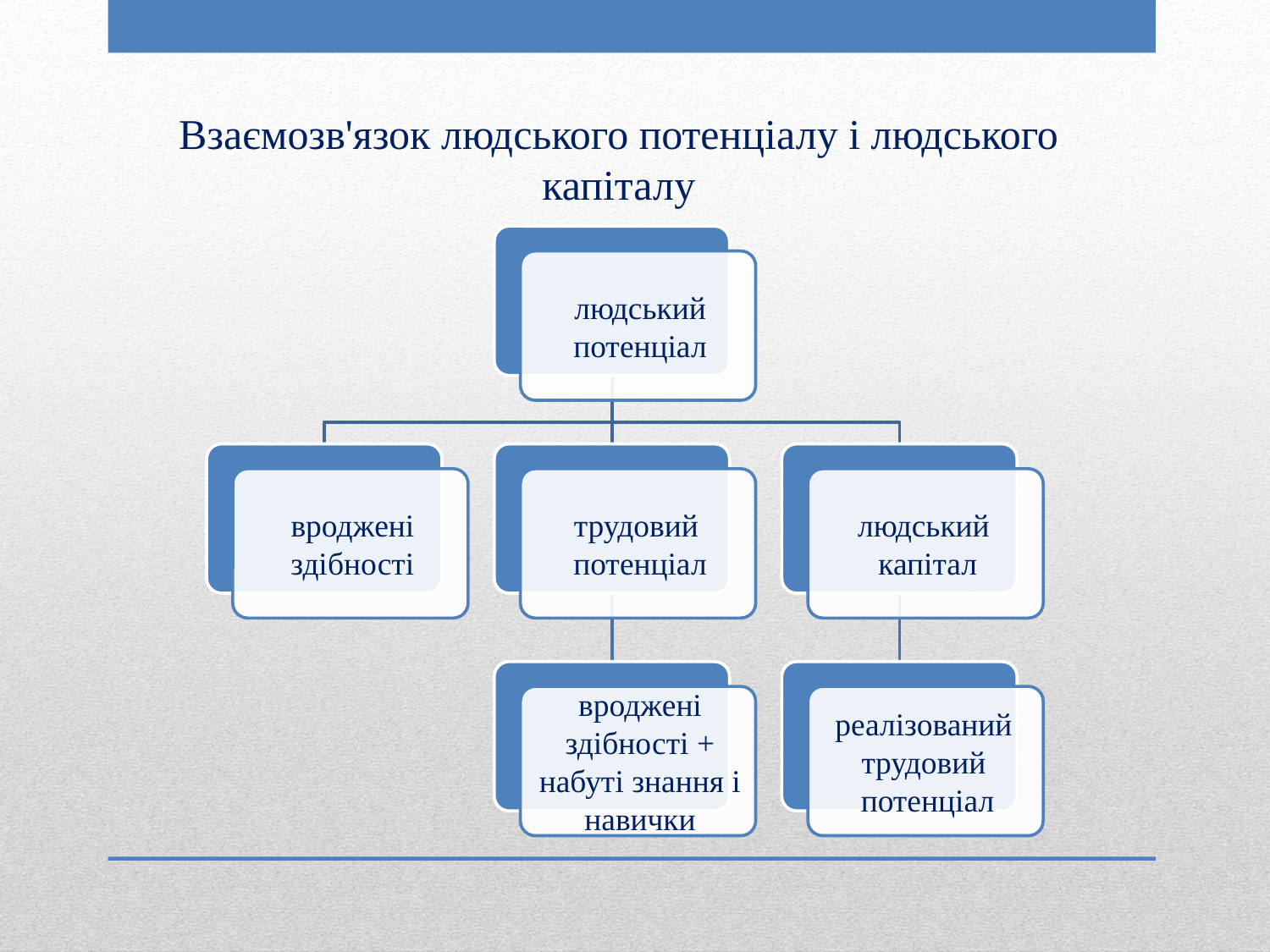

# Взаємозв'язок людського потенціалу і людського капіталу
людський потенціал
вроджені здібності
трудовий
потенціал
вроджені здібності + набуті знання і навички
людський
капітал
реалізований
трудовий
потенціал